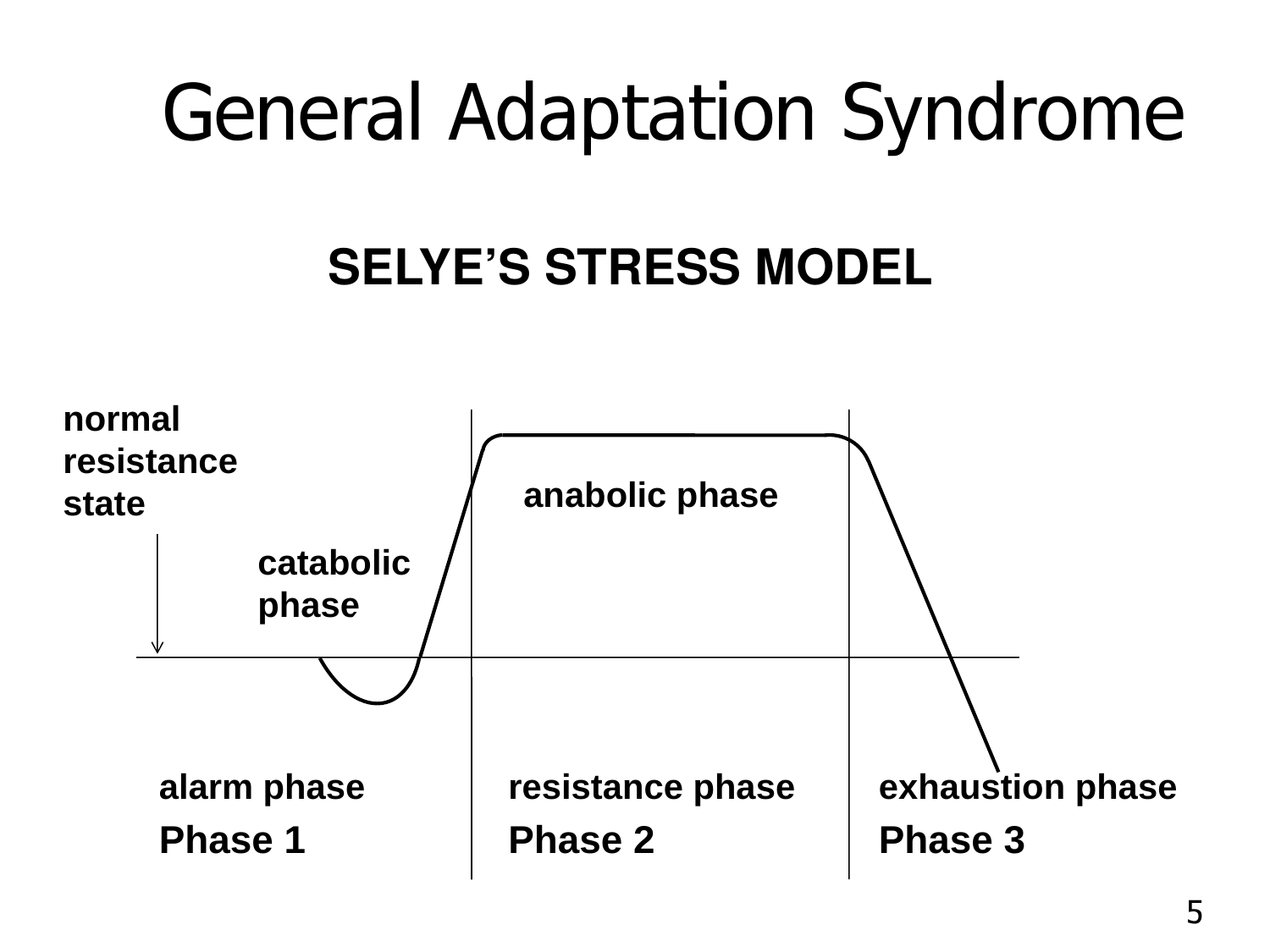

# General Adaptation Syndrome
SELYE’S STRESS MODEL
normal
resistance
state

anabolic phase

catabolic phase

exhaustion phase
Phase 3
alarm phase
Phase 1
resistance phase
Phase 2
5